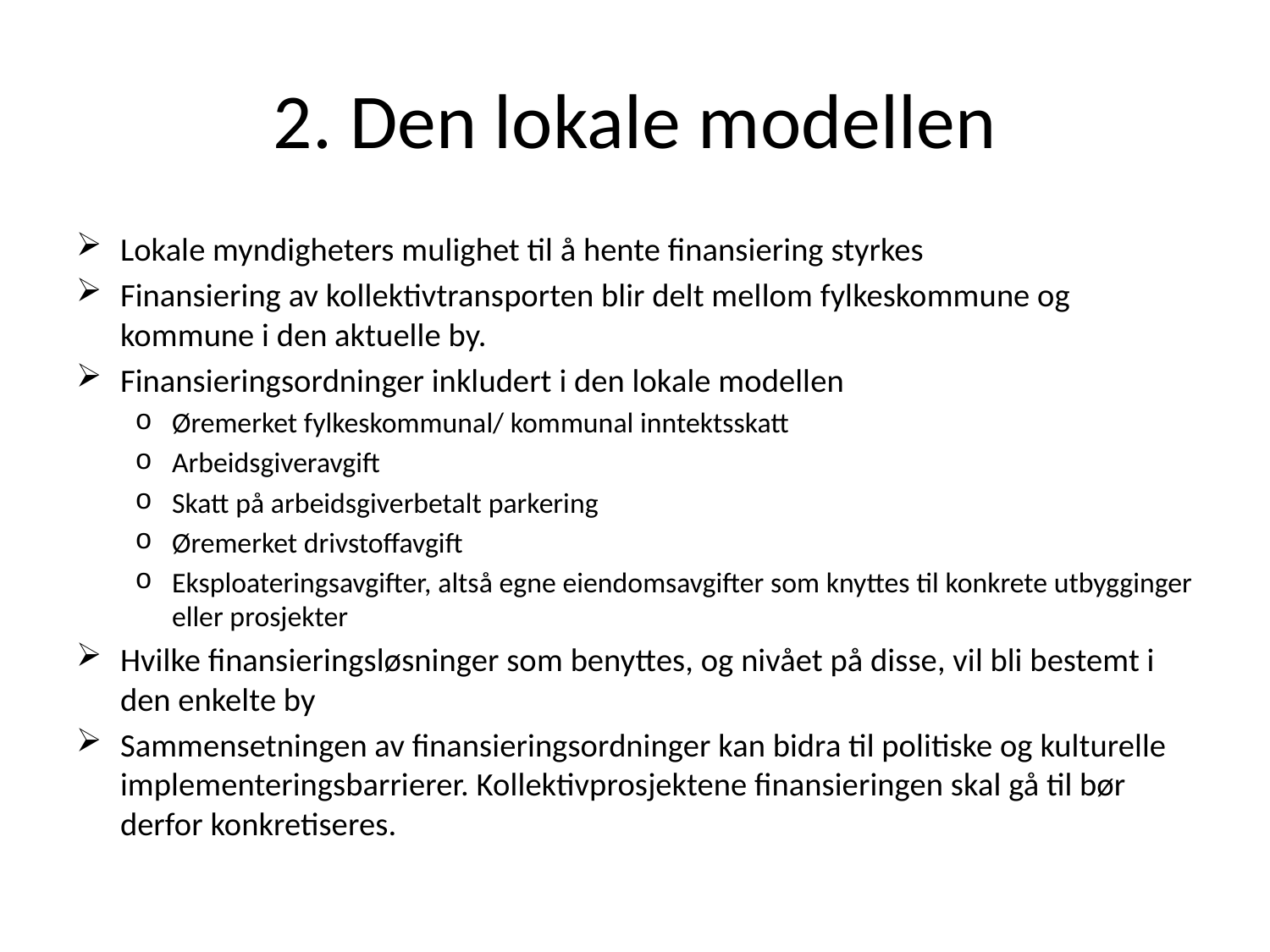

# 2. Den lokale modellen
Lokale myndigheters mulighet til å hente finansiering styrkes
Finansiering av kollektivtransporten blir delt mellom fylkeskommune og kommune i den aktuelle by.
Finansieringsordninger inkludert i den lokale modellen
Øremerket fylkeskommunal/ kommunal inntektsskatt
Arbeidsgiveravgift
Skatt på arbeidsgiverbetalt parkering
Øremerket drivstoffavgift
Eksploateringsavgifter, altså egne eiendomsavgifter som knyttes til konkrete utbygginger eller prosjekter
Hvilke finansieringsløsninger som benyttes, og nivået på disse, vil bli bestemt i den enkelte by
Sammensetningen av finansieringsordninger kan bidra til politiske og kulturelle implementeringsbarrierer. Kollektivprosjektene finansieringen skal gå til bør derfor konkretiseres.